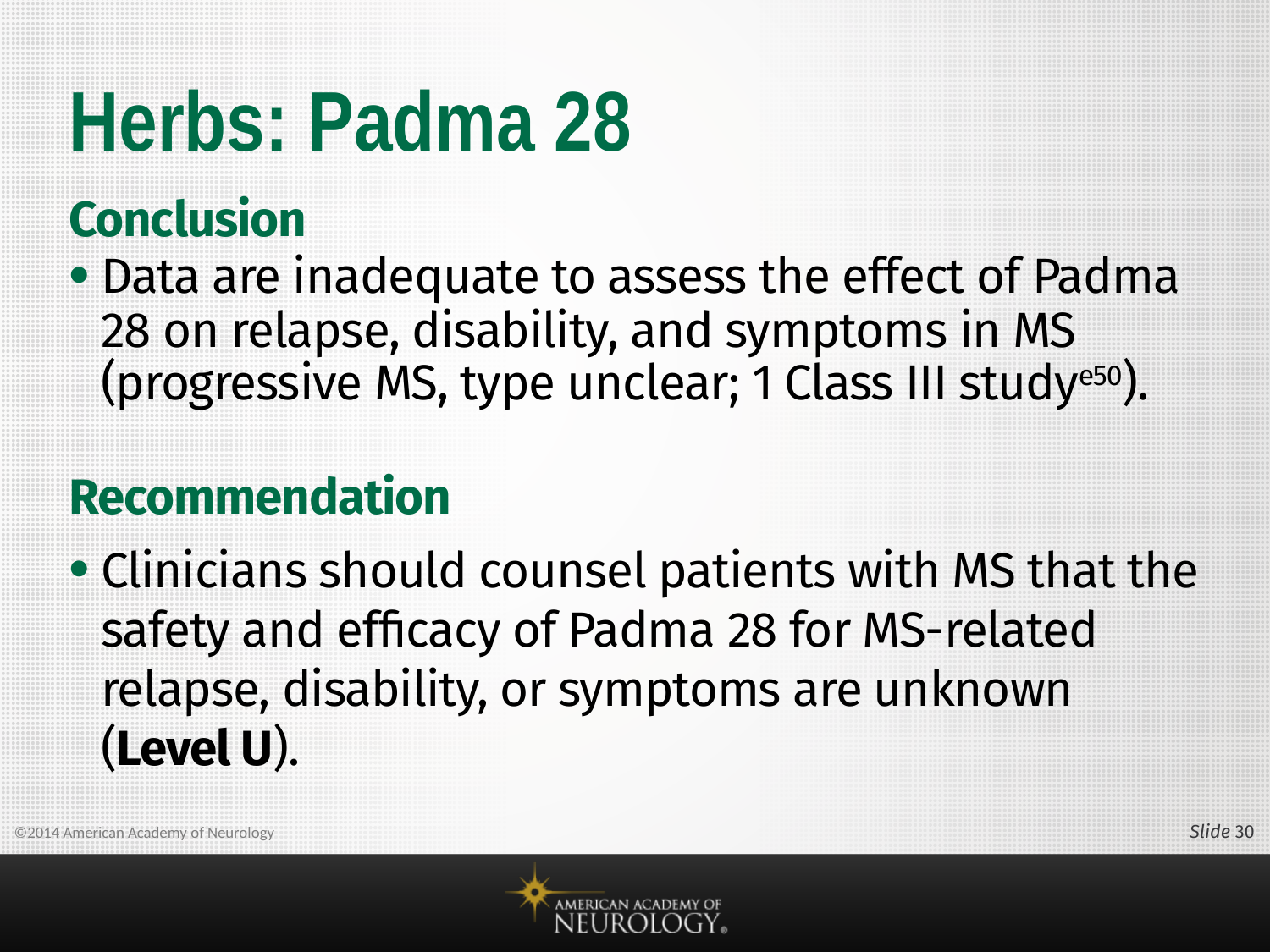

# Herbs: Padma 28
Conclusion
Data are inadequate to assess the effect of Padma 28 on relapse, disability, and symptoms in MS (progressive MS, type unclear; 1 Class III studye50).

Recommendation
Clinicians should counsel patients with MS that the safety and efficacy of Padma 28 for MS-related relapse, disability, or symptoms are unknown (Level U).

Slide 30